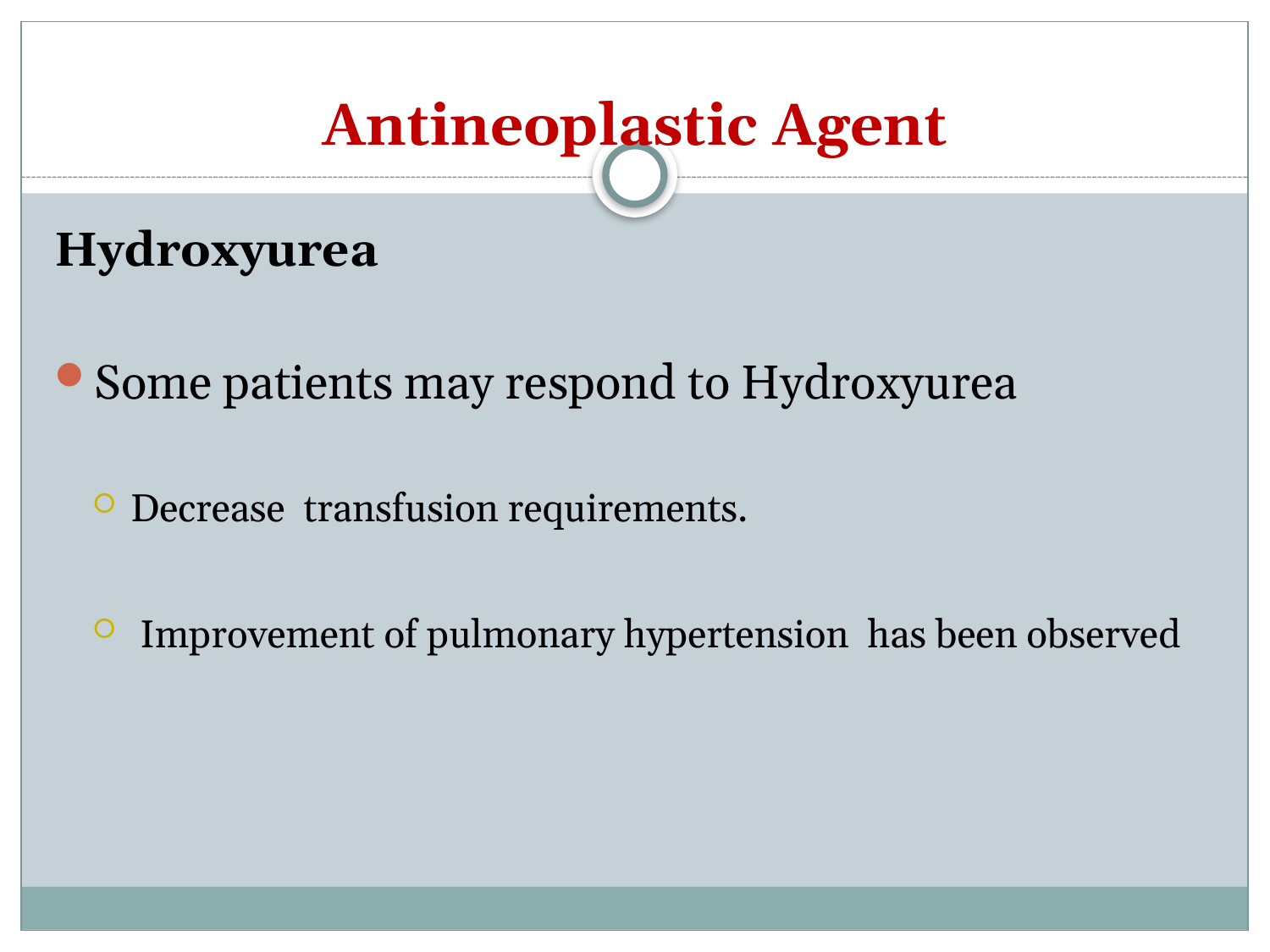

# Antineoplastic Agent
Hydroxyurea

Some patients may respond to Hydroxyurea

Decrease  transfusion requirements.

 Improvement of pulmonary hypertension  has been observed